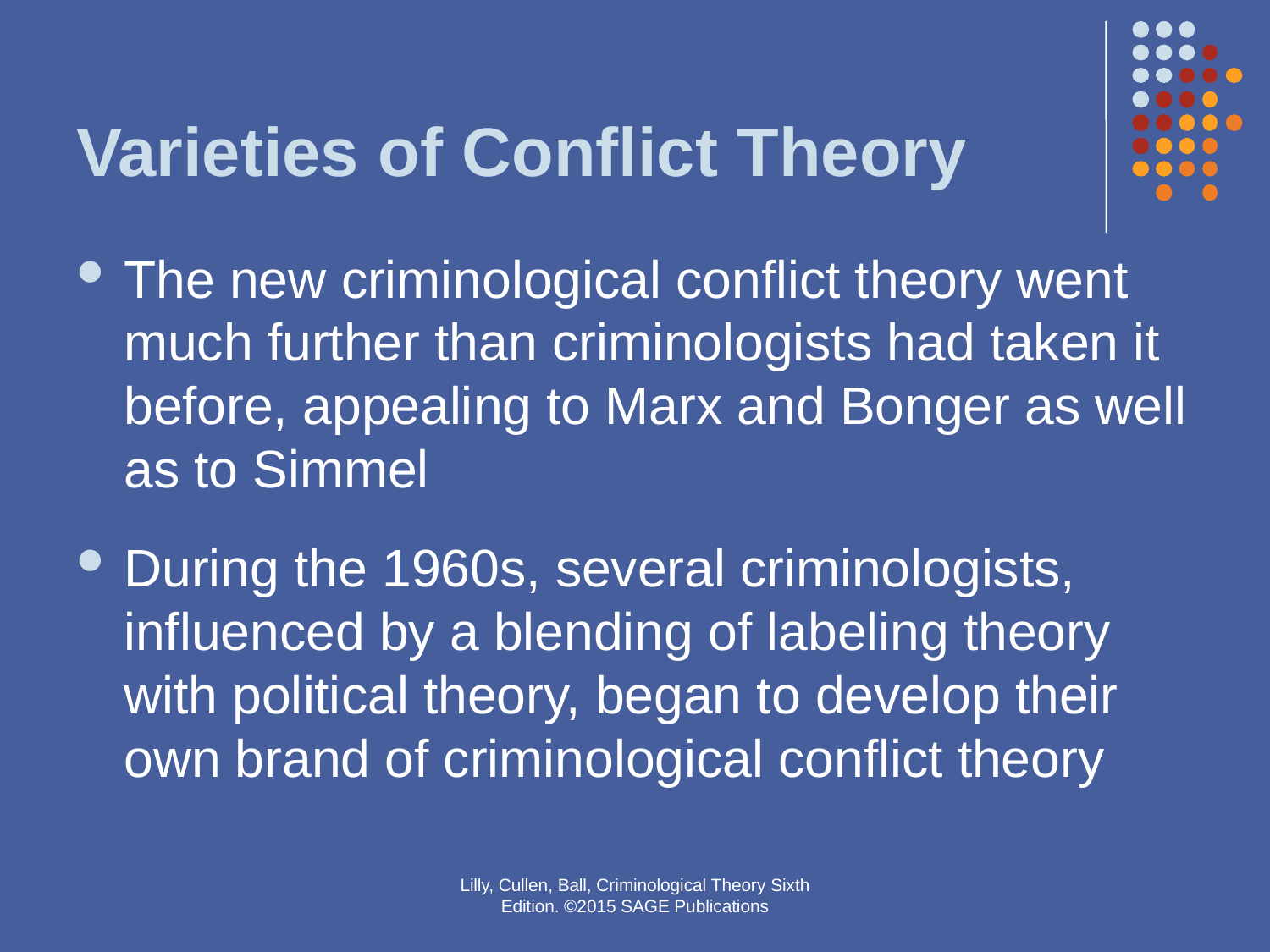

# Varieties of Conflict Theory
The new criminological conflict theory went much further than criminologists had taken it before, appealing to Marx and Bonger as well as to Simmel

During the 1960s, several criminologists, influenced by a blending of labeling theory with political theory, began to develop their own brand of criminological conflict theory
Lilly, Cullen, Ball, Criminological Theory Sixth Edition. ©2015 SAGE Publications